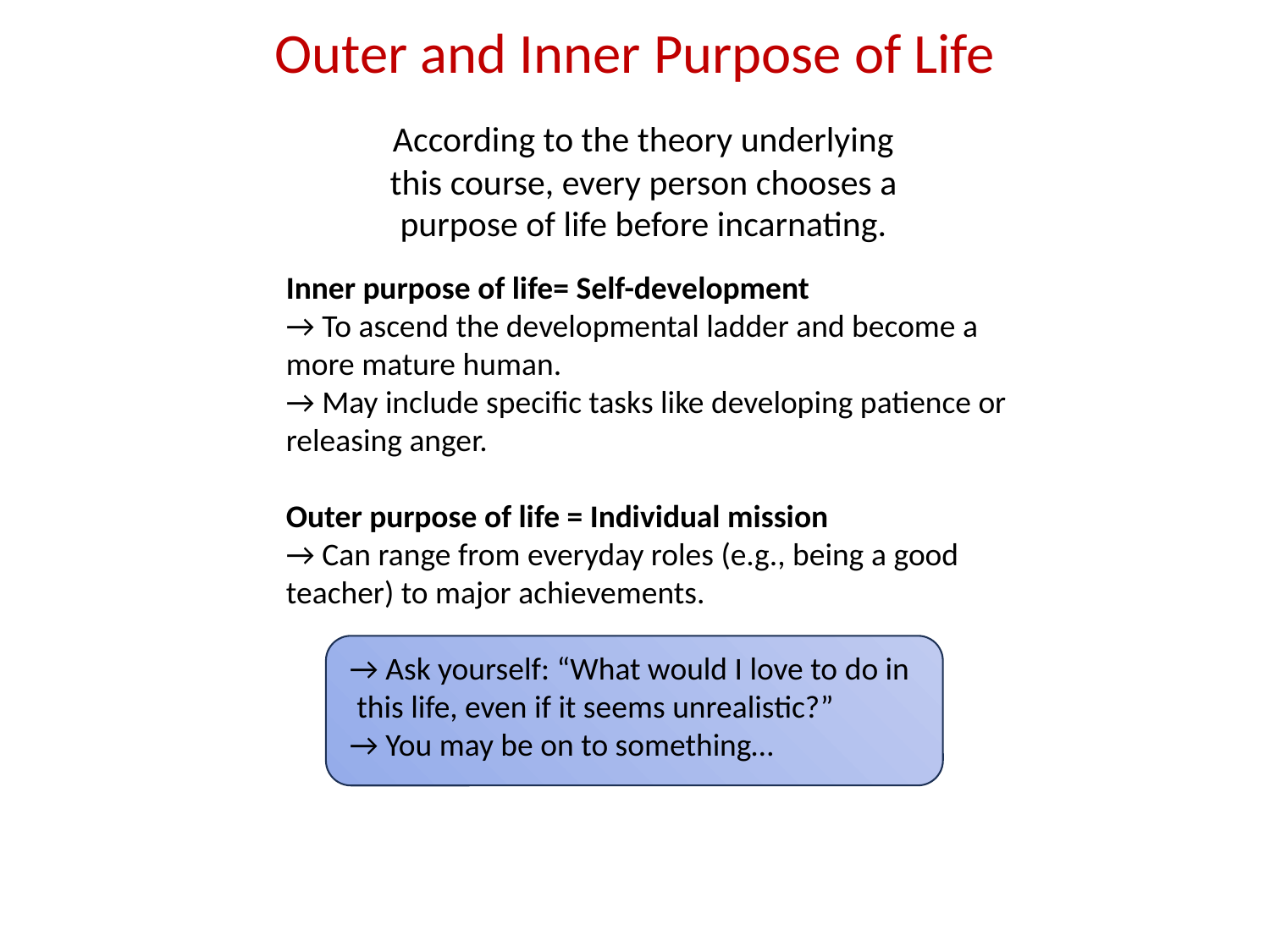

Outer and Inner Purpose of Life
According to the theory underlying this course, every person chooses a purpose of life before incarnating.
Inner purpose of life= Self-development
→ To ascend the developmental ladder and become a more mature human.
→ May include specific tasks like developing patience or releasing anger.

Outer purpose of life = Individual mission
→ Can range from everyday roles (e.g., being a good teacher) to major achievements.
→ Ask yourself: “What would I love to do in
 this life, even if it seems unrealistic?”
→ You may be on to something…